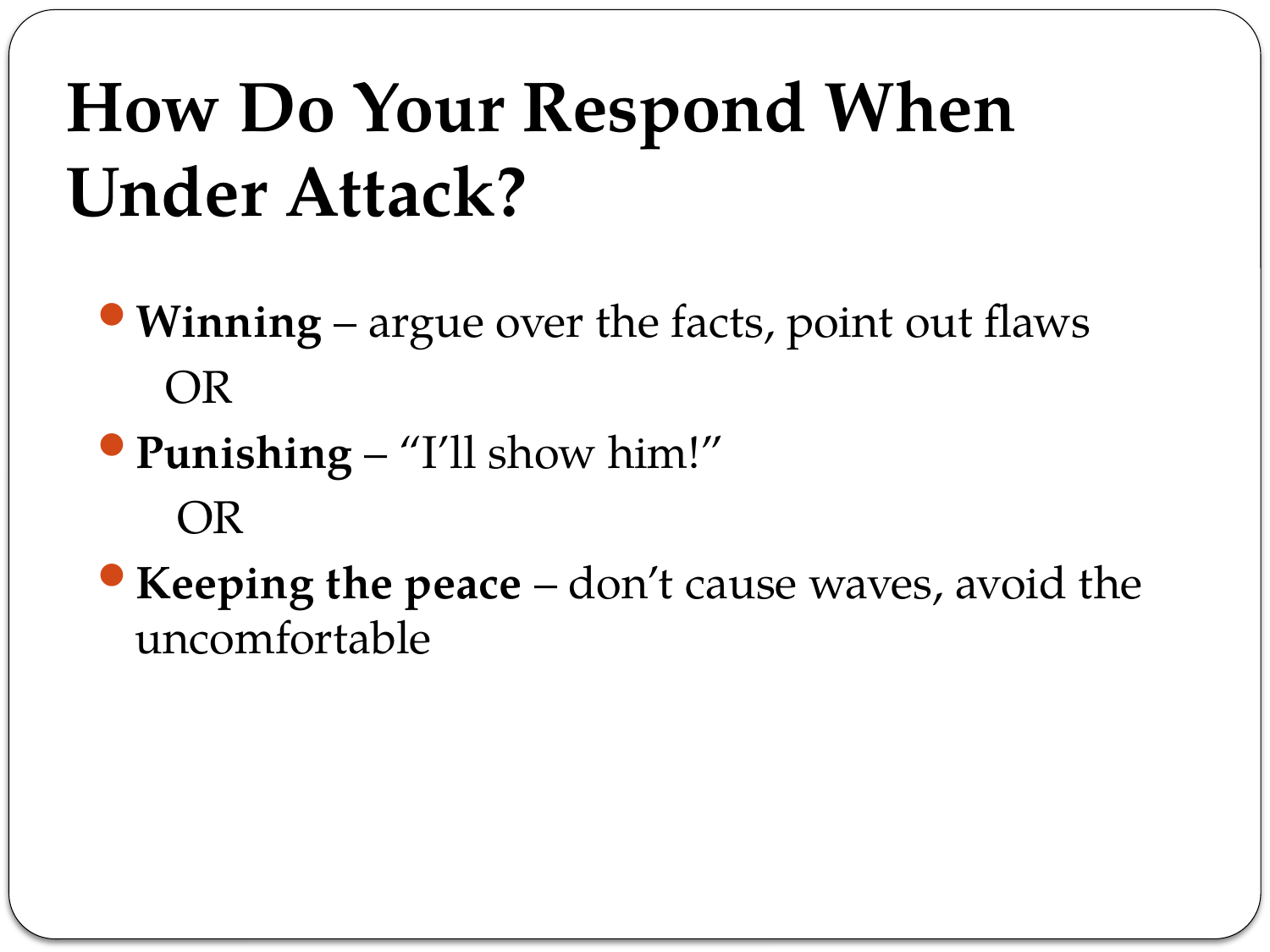

# How Do Your Respond When Under Attack?
Winning – argue over the facts, point out flaws
      OR
Punishing – “I’ll show him!”
       OR
Keeping the peace – don’t cause waves, avoid the uncomfortable